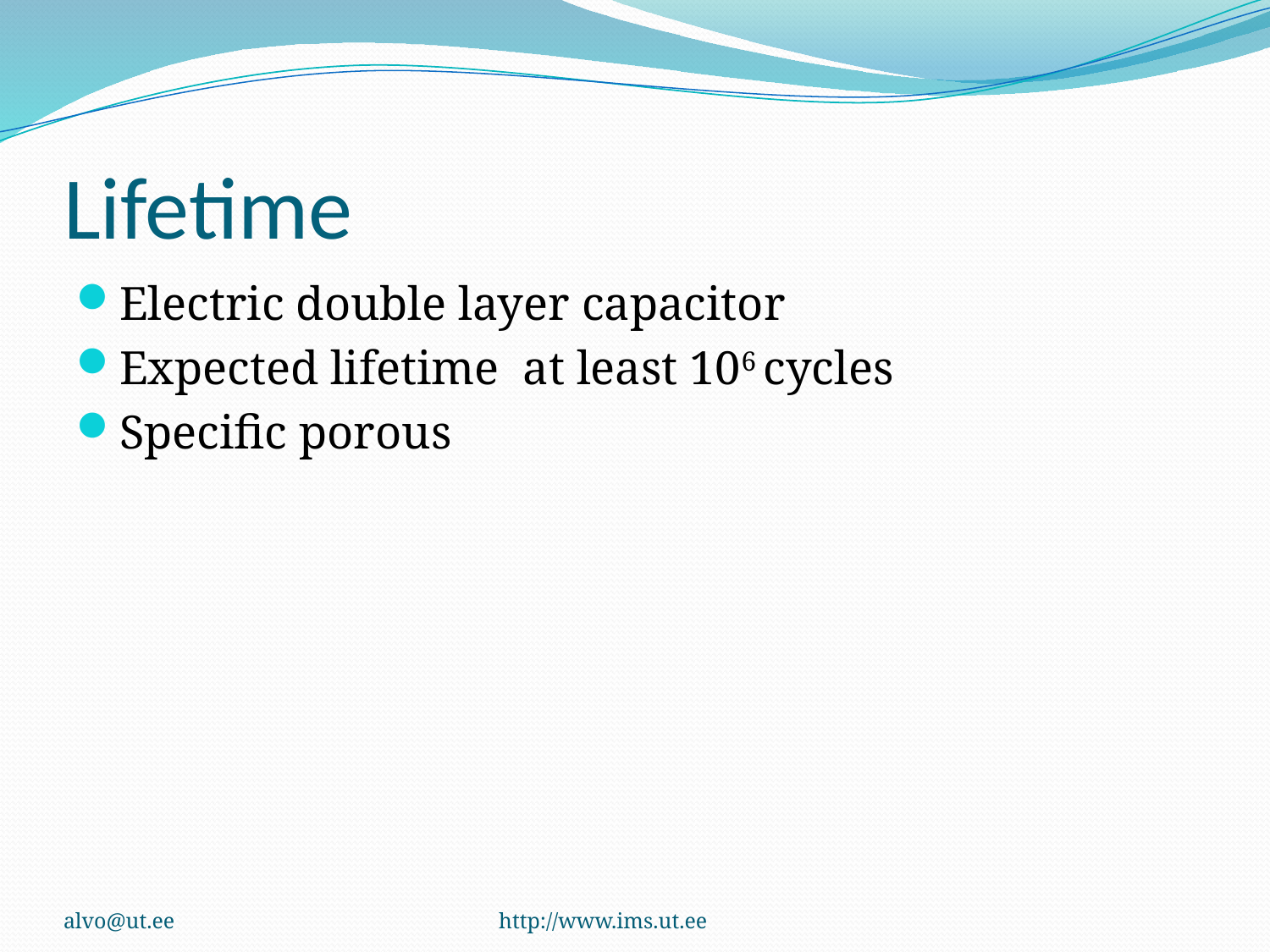

# Lifetime
Electric double layer capacitor
Expected lifetime  at least 106 cycles
Specific porous
alvo@ut.ee
http://www.ims.ut.ee